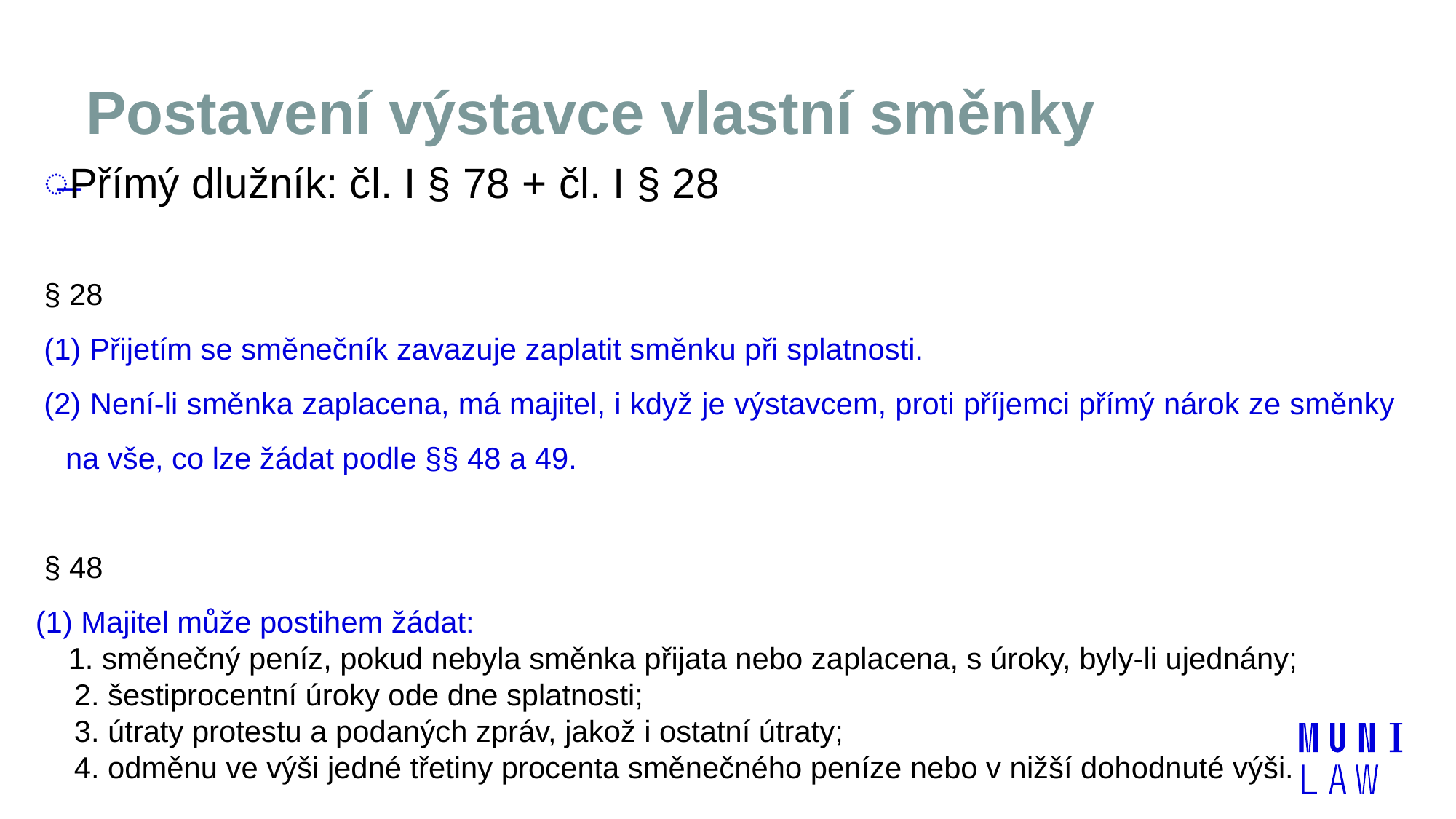

# Postavení výstavce vlastní směnky
Přímý dlužník: čl. I § 78 + čl. I § 28

§ 28
(1) Přijetím se směnečník zavazuje zaplatit směnku při splatnosti.
(2) Není-li směnka zaplacena, má majitel, i když je výstavcem, proti příjemci přímý nárok ze směnky na vše, co lze žádat podle §§ 48 a 49.

§ 48
(1) Majitel může postihem žádat:
1. směnečný peníz, pokud nebyla směnka přijata nebo zaplacena, s úroky, byly-li ujednány;
2. šestiprocentní úroky ode dne splatnosti;
3. útraty protestu a podaných zpráv, jakož i ostatní útraty;
4. odměnu ve výši jedné třetiny procenta směnečného peníze nebo v nižší dohodnuté výši.